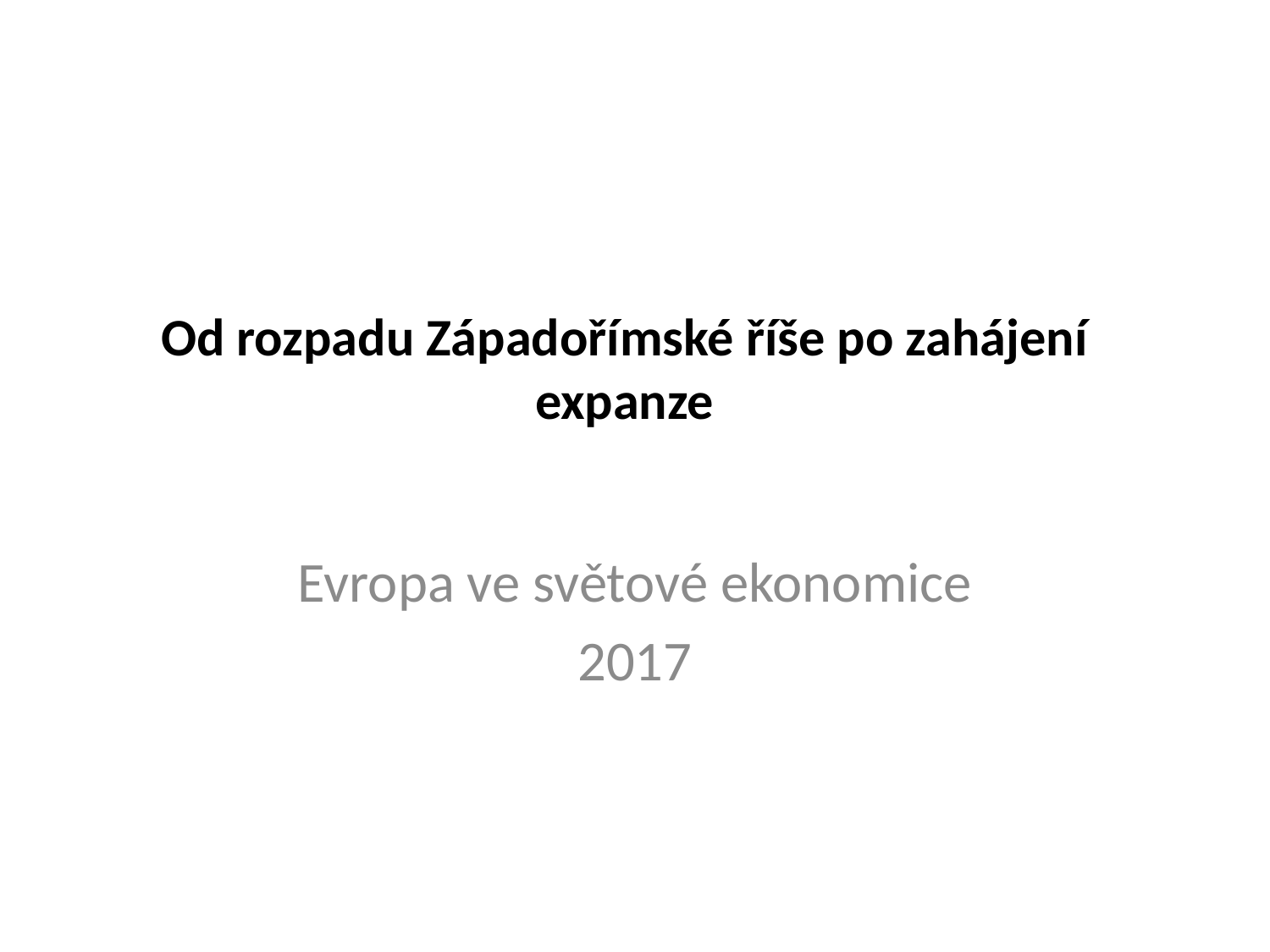

# Od rozpadu Západořímské říše po zahájení expanze
Evropa ve světové ekonomice
2017